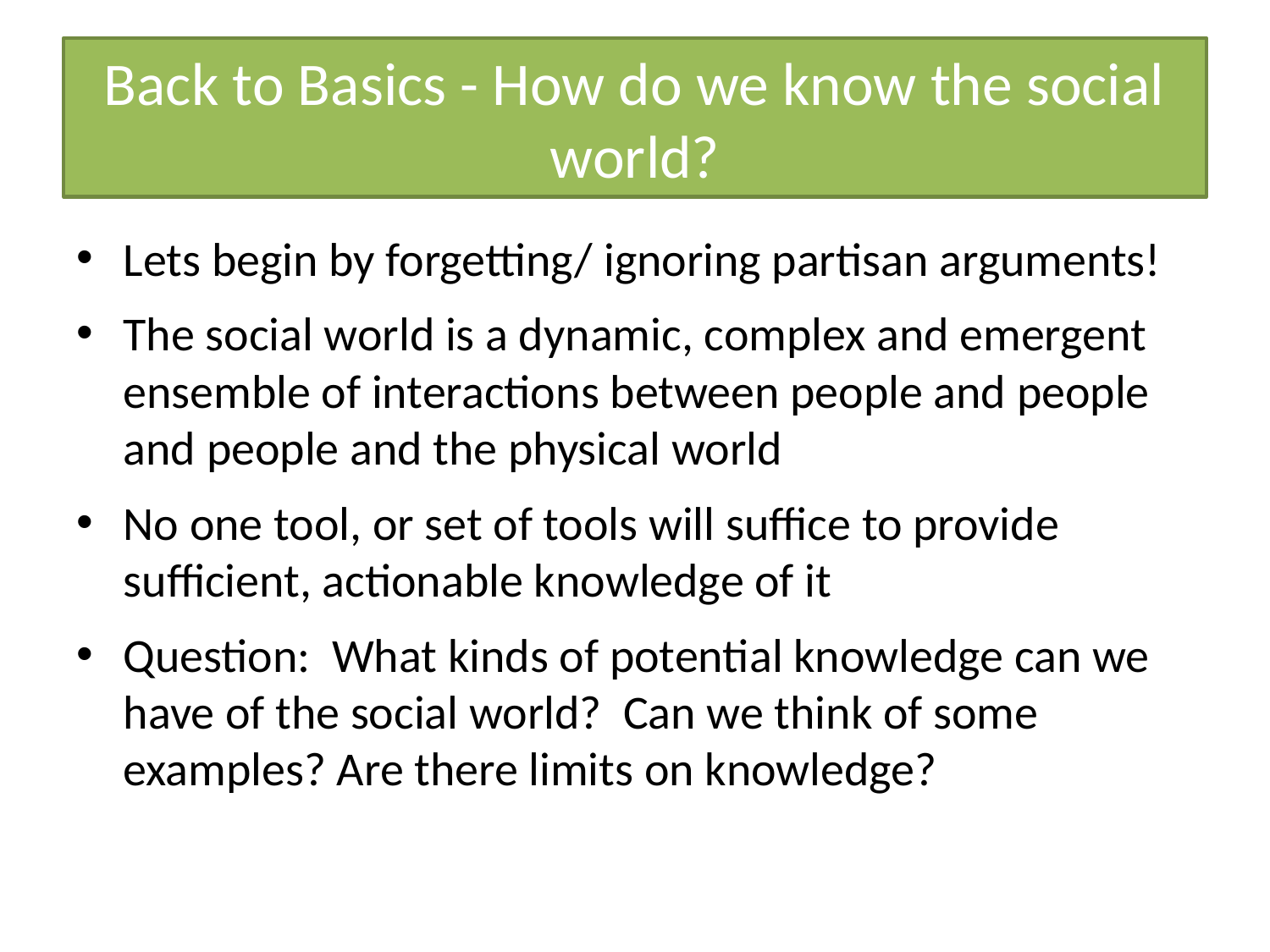

# Back to Basics - How do we know the social world?
Lets begin by forgetting/ ignoring partisan arguments!
The social world is a dynamic, complex and emergent ensemble of interactions between people and people and people and the physical world
No one tool, or set of tools will suffice to provide sufficient, actionable knowledge of it
Question:  What kinds of potential knowledge can we have of the social world?  Can we think of some examples? Are there limits on knowledge?